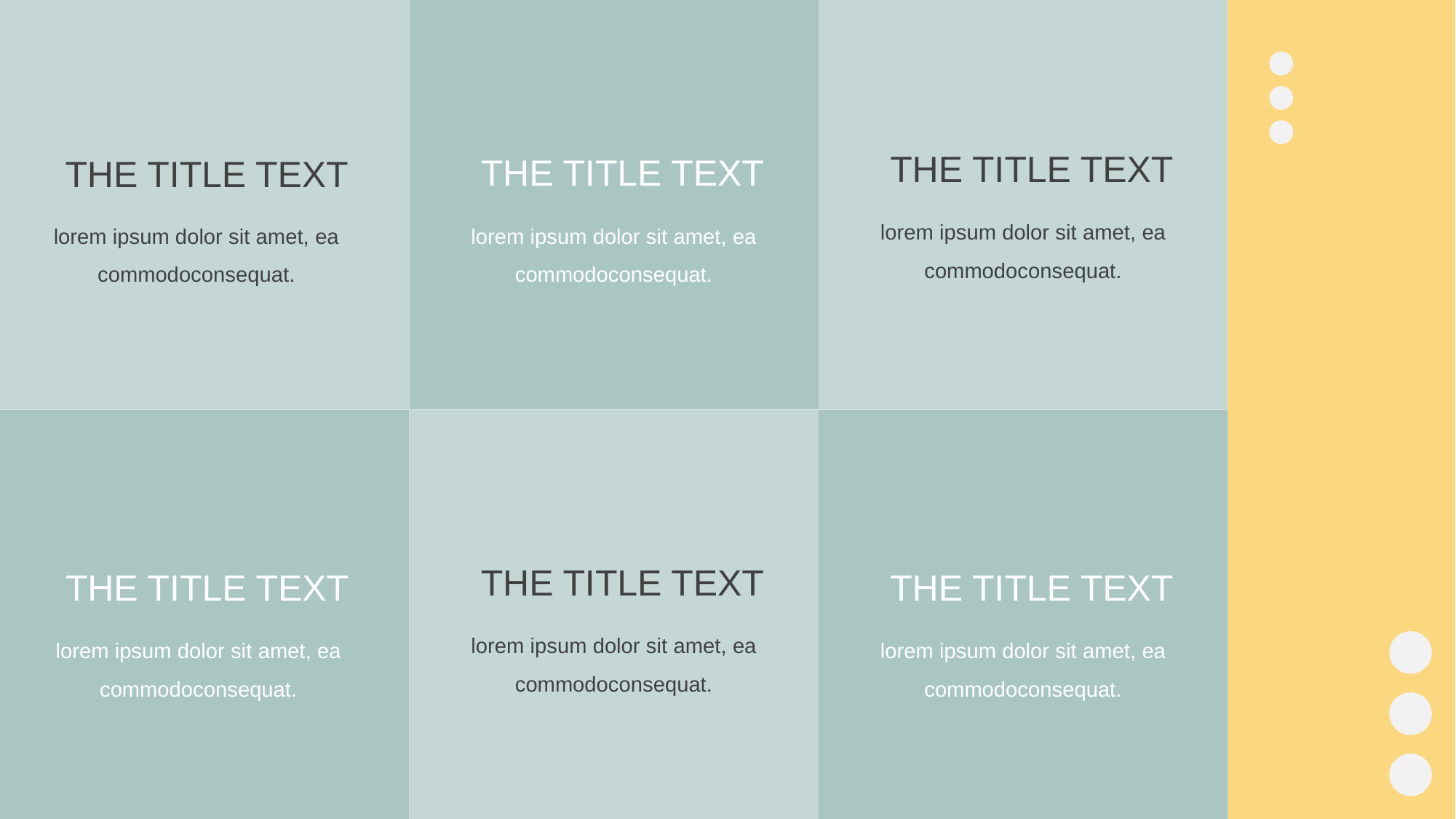

The title text
The title text
The title text
lorem ipsum dolor sit amet, ea commodoconsequat.
lorem ipsum dolor sit amet, ea commodoconsequat.
lorem ipsum dolor sit amet, ea commodoconsequat.

The title text
The title text
The title text
lorem ipsum dolor sit amet, ea commodoconsequat.
lorem ipsum dolor sit amet, ea commodoconsequat.
lorem ipsum dolor sit amet, ea commodoconsequat.